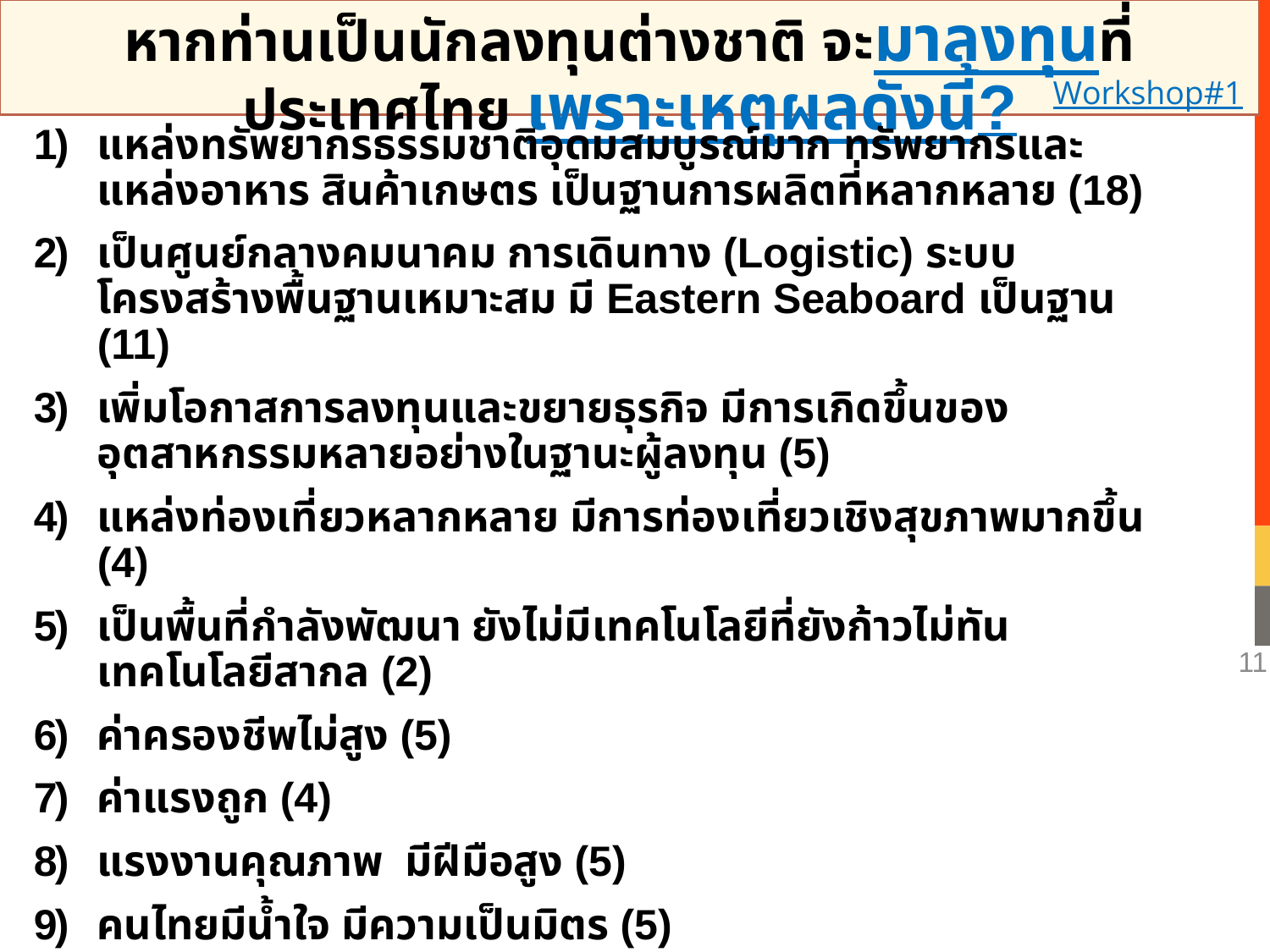

# หากท่านเป็นนักลงทุนต่างชาติ จะมาลงทุนที่ประเทศไทย เพราะเหตุผลดังนี้?
Workshop#1
แหล่งทรัพยากรธรรมชาติอุดมสมบูรณ์มาก ทรัพยากรและแหล่งอาหาร สินค้าเกษตร เป็นฐานการผลิตที่หลากหลาย (18)
เป็นศูนย์กลางคมนาคม การเดินทาง (Logistic) ระบบโครงสร้างพื้นฐานเหมาะสม มี Eastern Seaboard เป็นฐาน (11)
เพิ่มโอกาสการลงทุนและขยายธุรกิจ มีการเกิดขึ้นของอุตสาหกรรมหลายอย่างในฐานะผู้ลงทุน (5)
แหล่งท่องเที่ยวหลากหลาย มีการท่องเที่ยวเชิงสุขภาพมากขึ้น (4)
เป็นพื้นที่กำลังพัฒนา ยังไม่มีเทคโนโลยีที่ยังก้าวไม่ทันเทคโนโลยีสากล (2)
ค่าครองชีพไม่สูง (5)
ค่าแรงถูก (4)
แรงงานคุณภาพ  มีฝีมือสูง (5)
คนไทยมีน้ำใจ มีความเป็นมิตร (5)
ชีวิตเรียบง่ายน่าอยู่ ไม่เคร่งครัด
ปลอดภัย ไม่มีภัยธรรมชาติ (3)
11